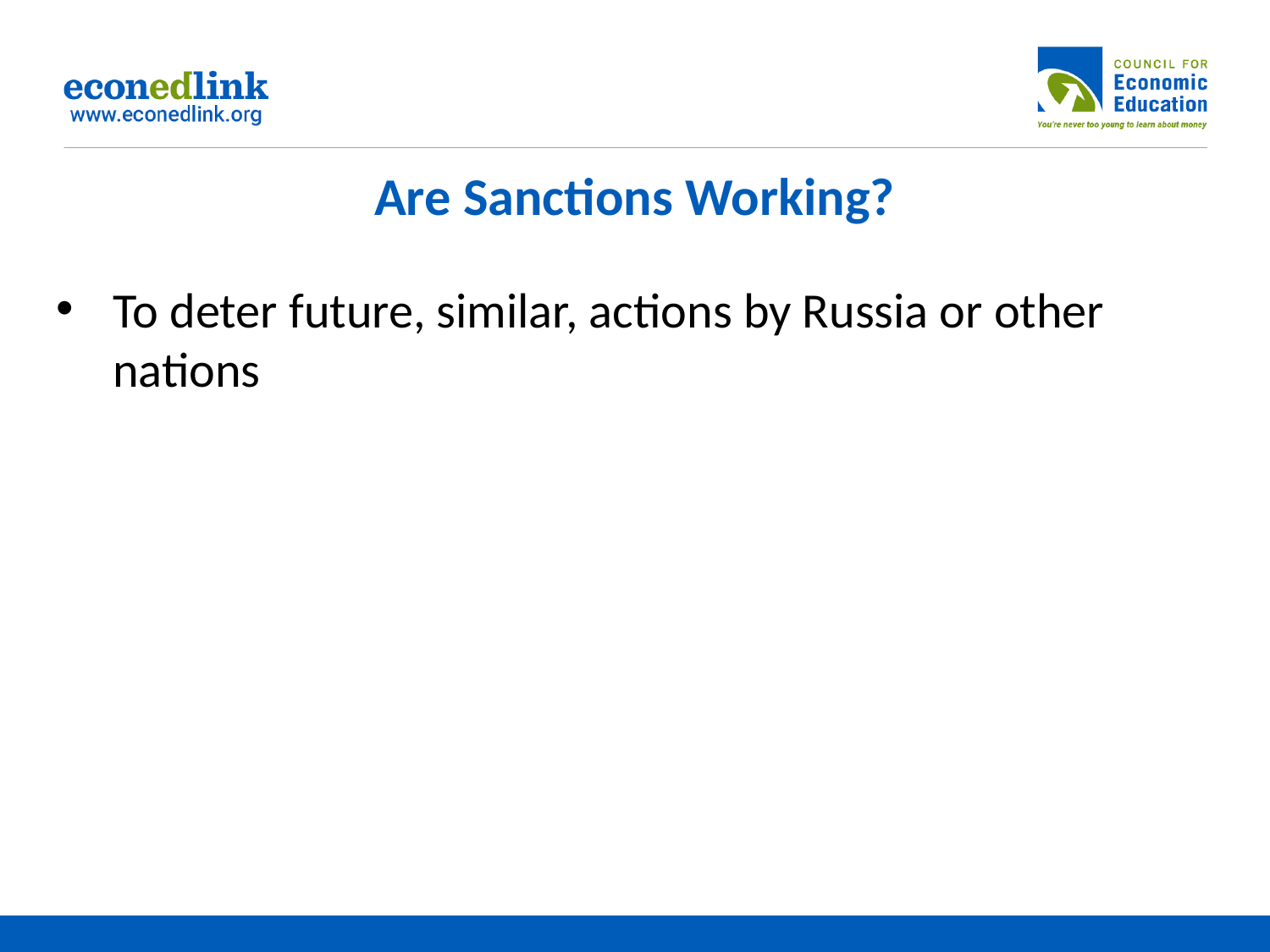

# Are Sanctions Working?
To deter future, similar, actions by Russia or other nations